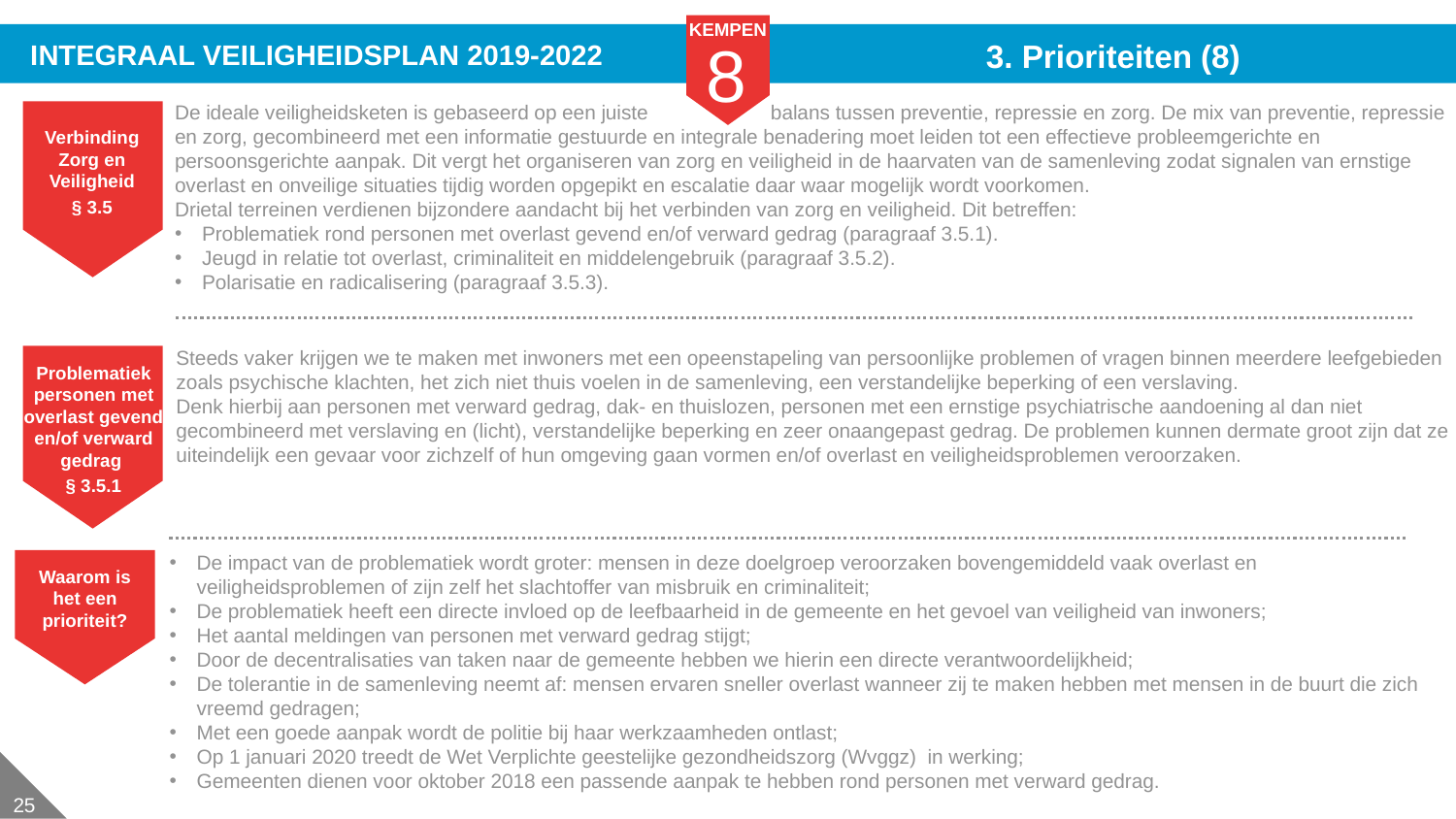

# 3. Prioriteiten (8)
De ideale veiligheidsketen is gebaseerd op een juiste                      balans tussen preventie, repressie en zorg. De mix van preventie, repressie en zorg, gecombineerd met een informatie gestuurde en integrale benadering moet leiden tot een effectieve probleemgerichte en persoonsgerichte aanpak. Dit vergt het organiseren van zorg en veiligheid in de haarvaten van de samenleving zodat signalen van ernstige overlast en onveilige situaties tijdig worden opgepikt en escalatie daar waar mogelijk wordt voorkomen.
Drietal terreinen verdienen bijzondere aandacht bij het verbinden van zorg en veiligheid. Dit betreffen:
Problematiek rond personen met overlast gevend en/of verward gedrag (paragraaf 3.5.1).
Jeugd in relatie tot overlast, criminaliteit en middelengebruik (paragraaf 3.5.2).
Polarisatie en radicalisering (paragraaf 3.5.3).

Verbinding Zorg en Veiligheid
§ 3.5
Steeds vaker krijgen we te maken met inwoners met een opeenstapeling van persoonlijke problemen of vragen binnen meerdere leefgebieden zoals psychische klachten, het zich niet thuis voelen in de samenleving, een verstandelijke beperking of een verslaving.
Denk hierbij aan personen met verward gedrag, dak- en thuislozen, personen met een ernstige psychiatrische aandoening al dan niet gecombineerd met verslaving en (licht), verstandelijke beperking en zeer onaangepast gedrag. De problemen kunnen dermate groot zijn dat ze uiteindelijk een gevaar voor zichzelf of hun omgeving gaan vormen en/of overlast en veiligheidsproblemen veroorzaken.

Problematiek personen met overlast gevend en/of verward gedrag
§ 3.5.1

De impact van de problematiek wordt groter: mensen in deze doelgroep veroorzaken bovengemiddeld vaak overlast en veiligheidsproblemen of zijn zelf het slachtoffer van misbruik en criminaliteit;
De problematiek heeft een directe invloed op de leefbaarheid in de gemeente en het gevoel van veiligheid van inwoners;
Het aantal meldingen van personen met verward gedrag stijgt;
Door de decentralisaties van taken naar de gemeente hebben we hierin een directe verantwoordelijkheid;
De tolerantie in de samenleving neemt af: mensen ervaren sneller overlast wanneer zij te maken hebben met mensen in de buurt die zich vreemd gedragen;
Met een goede aanpak wordt de politie bij haar werkzaamheden ontlast;
Op 1 januari 2020 treedt de Wet Verplichte geestelijke gezondheidszorg (Wvggz)  in werking;
Gemeenten dienen voor oktober 2018 een passende aanpak te hebben rond personen met verward gedrag.

Waarom is het een prioriteit?